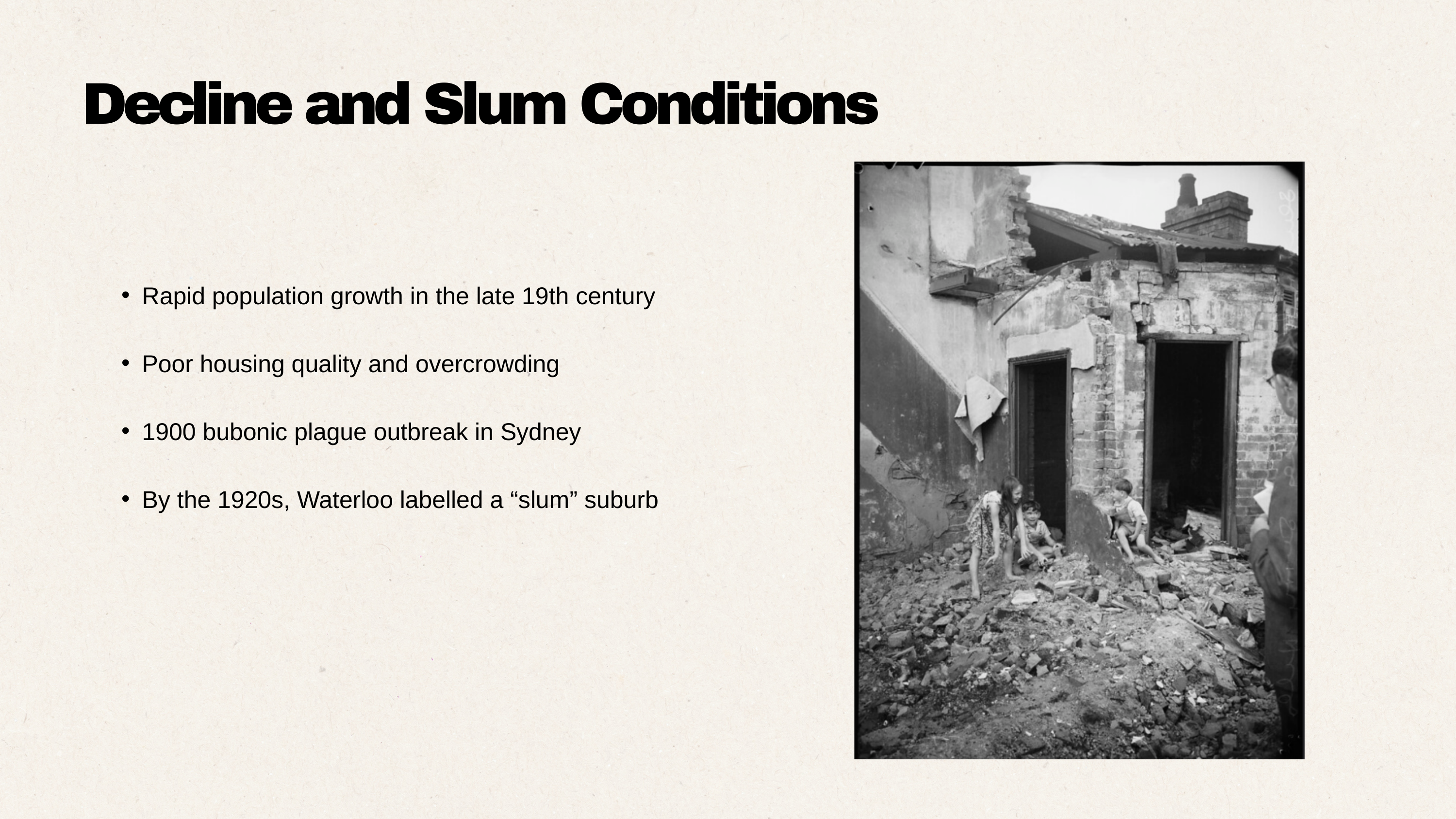

Decline and Slum Conditions

Rapid population growth in the late 19th century

Poor housing quality and overcrowding

1900 bubonic plague outbreak in Sydney

By the 1920s, Waterloo labelled a “slum” suburb